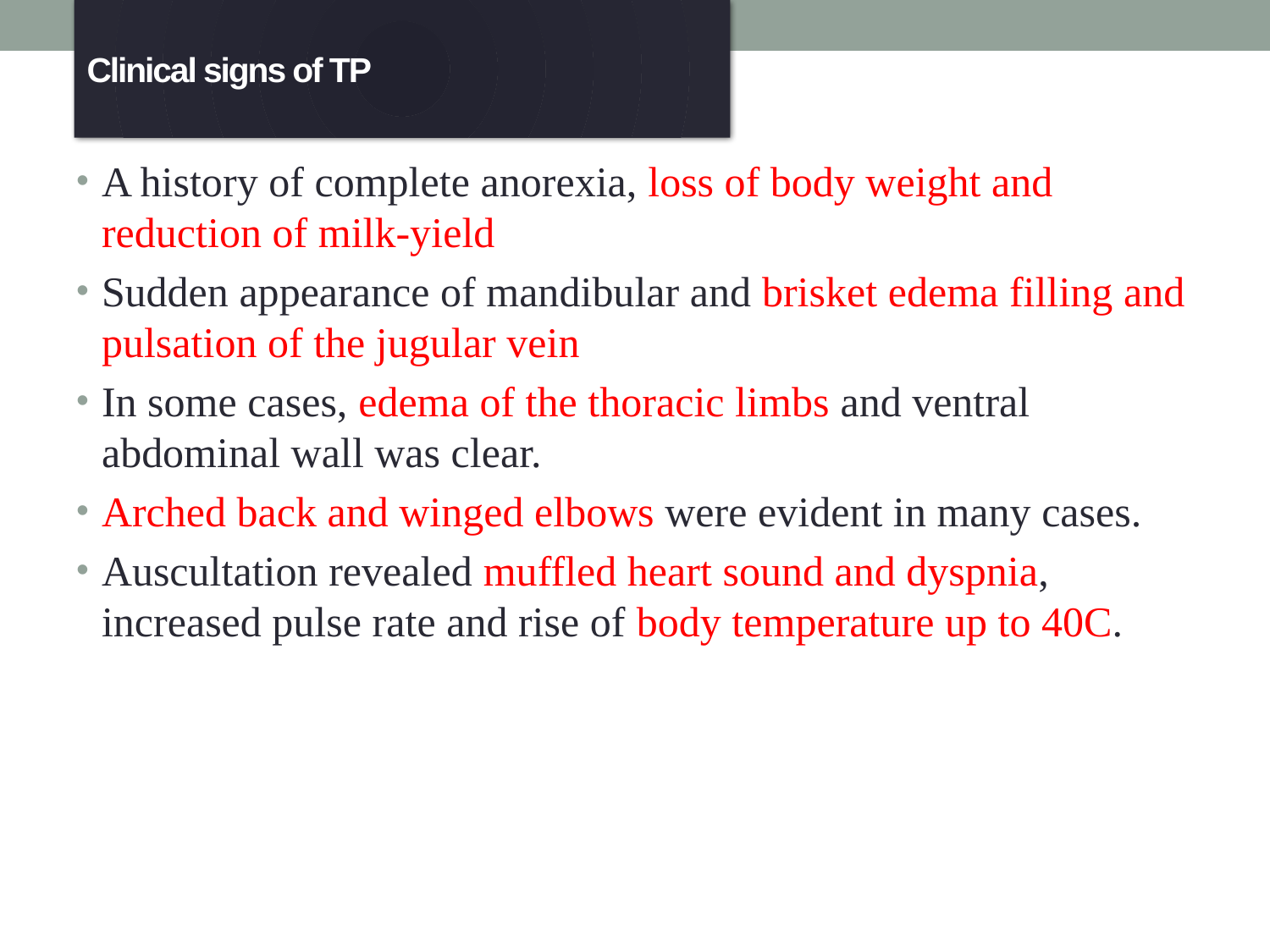

# Clinical signs of TP
A history of complete anorexia, loss of body weight and reduction of milk-yield
Sudden appearance of mandibular and brisket edema filling and pulsation of the jugular vein
In some cases, edema of the thoracic limbs and ventral abdominal wall was clear.
Arched back and winged elbows were evident in many cases.
Auscultation revealed muffled heart sound and dyspnia, increased pulse rate and rise of body temperature up to 40C.